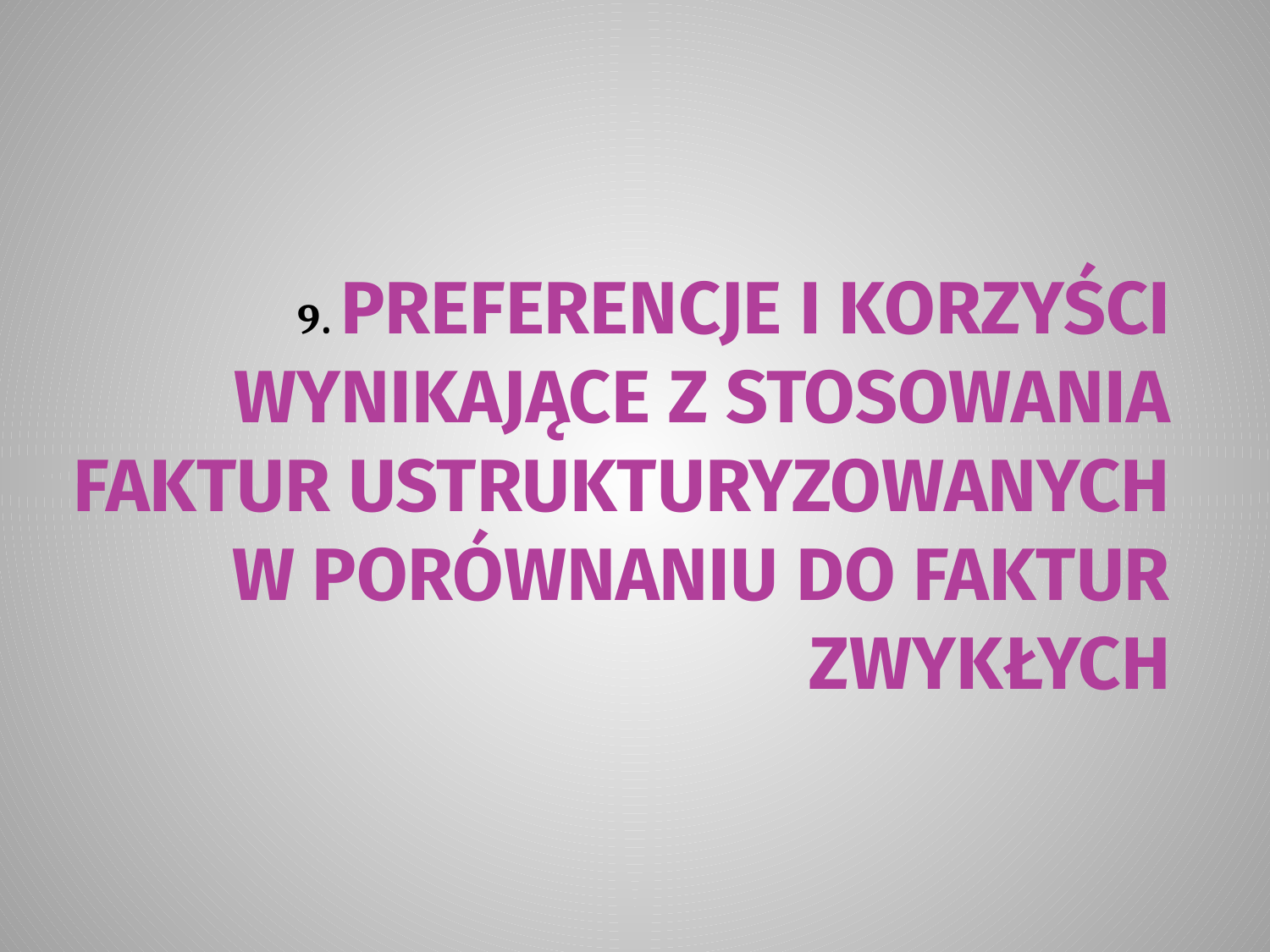

# 9. Preferencje i korzyści wynikające z stosowania faktur ustrukturyzowanych w porównaniu do faktur zwykłych

128